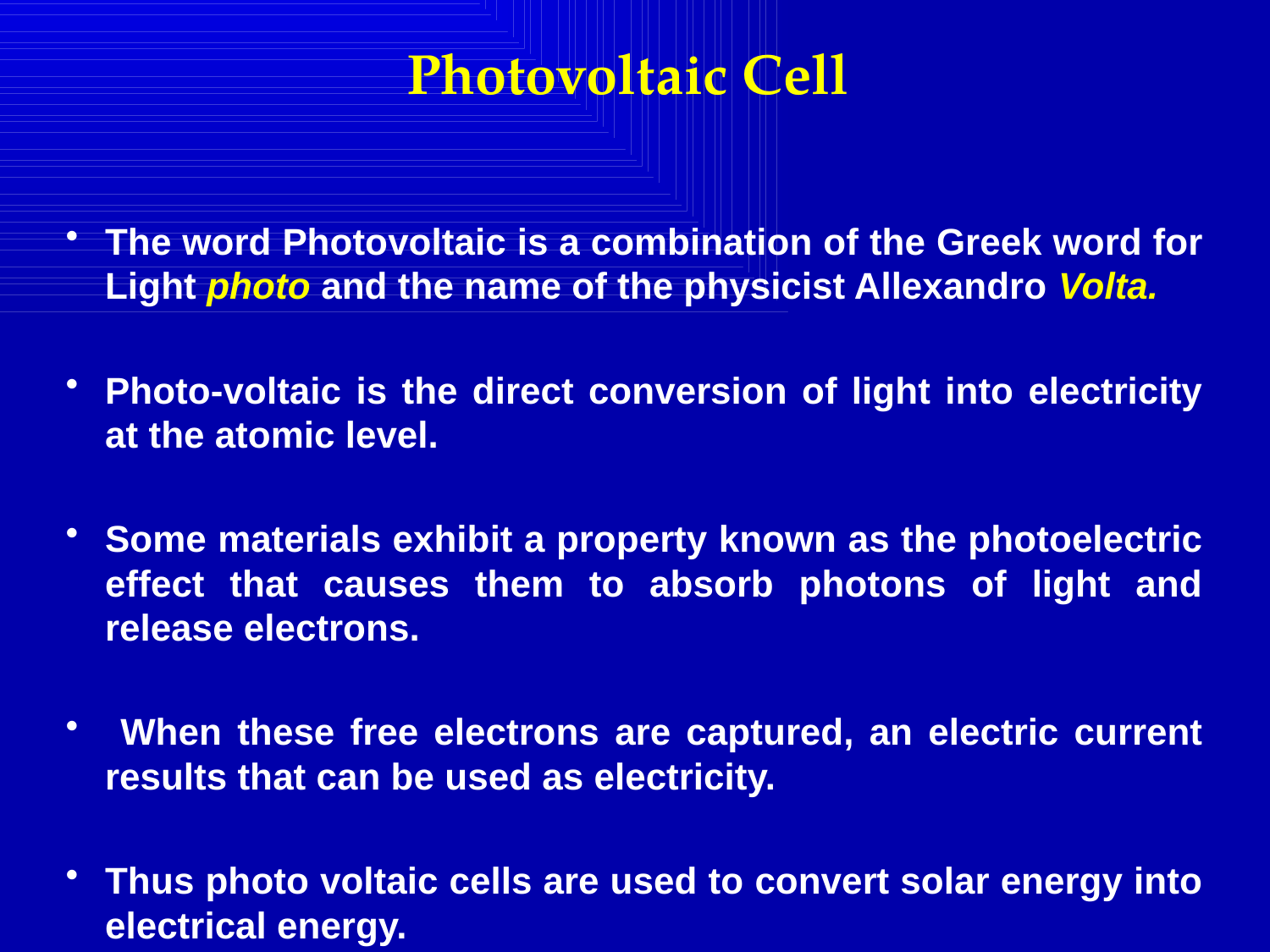

# Photovoltaic Cell
The word Photovoltaic is a combination of the Greek word for Light photo and the name of the physicist Allexandro Volta.

Photo-voltaic is the direct conversion of light into electricity at the atomic level.

Some materials exhibit a property known as the photoelectric effect that causes them to absorb photons of light and release electrons.

 When these free electrons are captured, an electric current results that can be used as electricity.

Thus photo voltaic cells are used to convert solar energy into electrical energy.